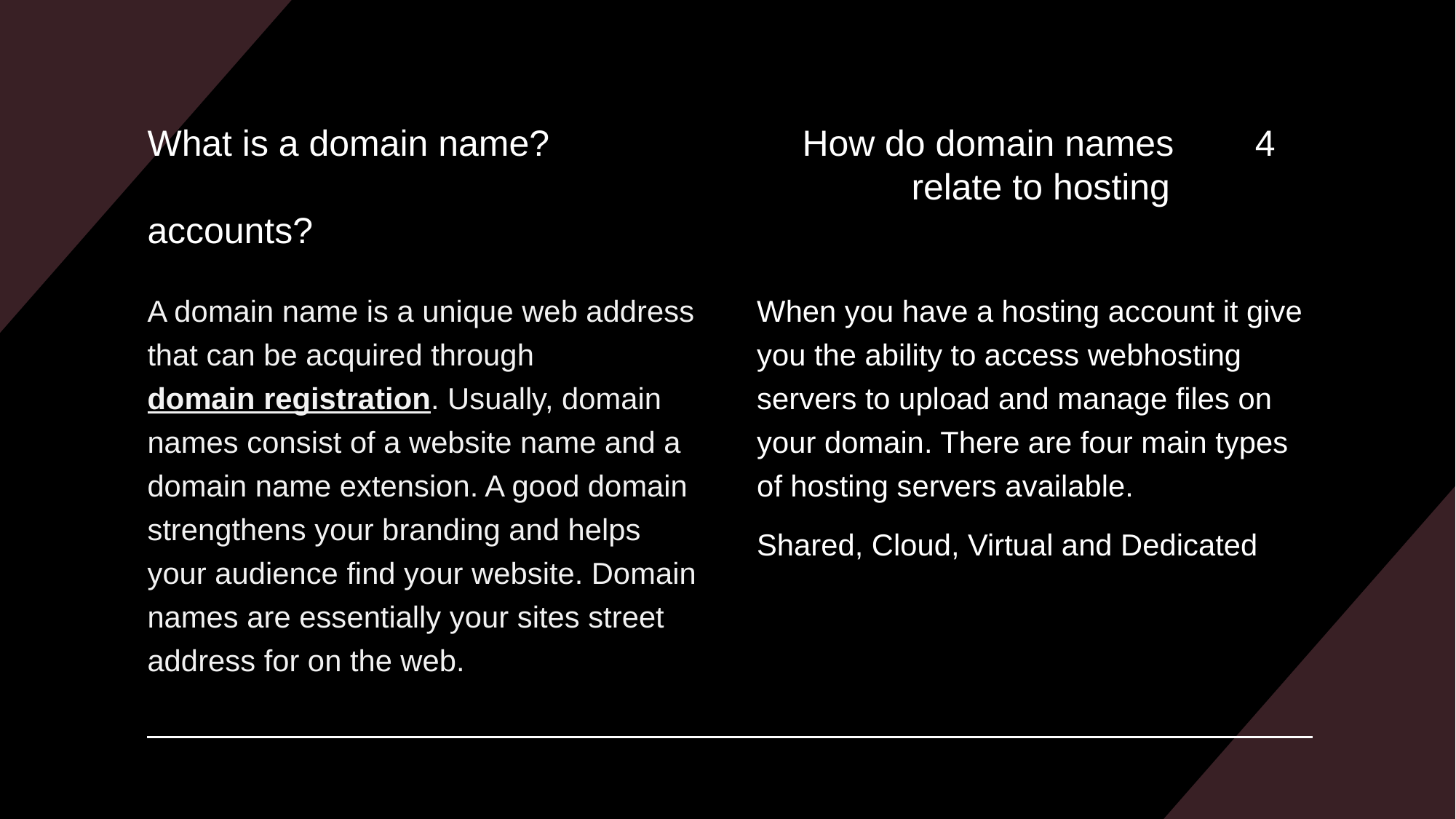

# What is a domain name?			How do domain names        4                						relate to hosting accounts?
A domain name is a unique web address that can be acquired through domain registration. Usually, domain names consist of a website name and a domain name extension. A good domain strengthens your branding and helps your audience find your website. Domain names are essentially your sites street address for on the web.
When you have a hosting account it give you the ability to access webhosting servers to upload and manage files on your domain. There are four main types of hosting servers available.
Shared, Cloud, Virtual and Dedicated